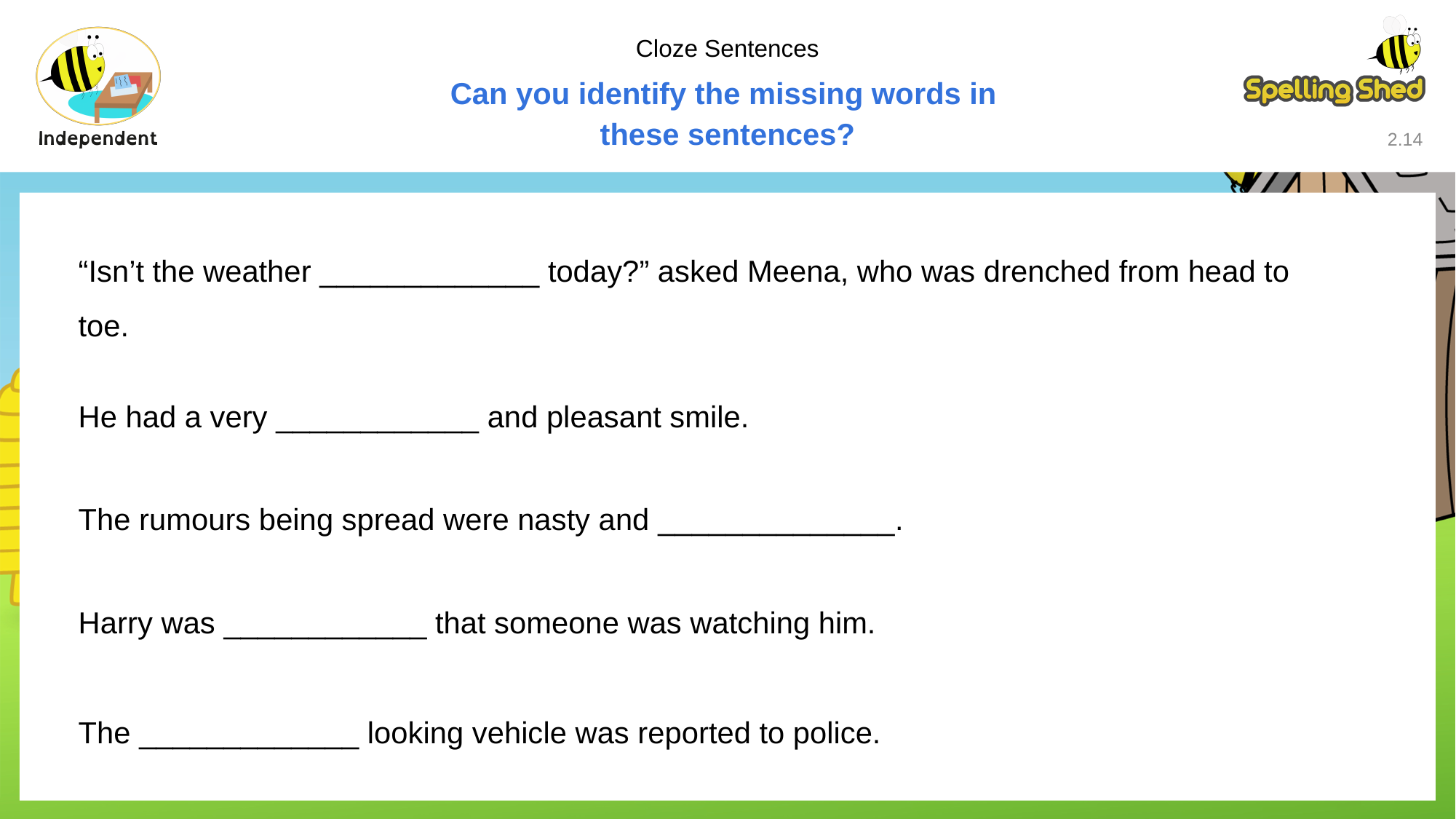

Cloze Sentences

Can you identify the missing words in
these sentences?
2.14
“Isn’t the weather _____________ today?” asked Meena, who was drenched from head to toe.
He had a very ____________ and pleasant smile.
The rumours being spread were nasty and ______________.
Harry was ____________ that someone was watching him.
The _____________ looking vehicle was reported to police.